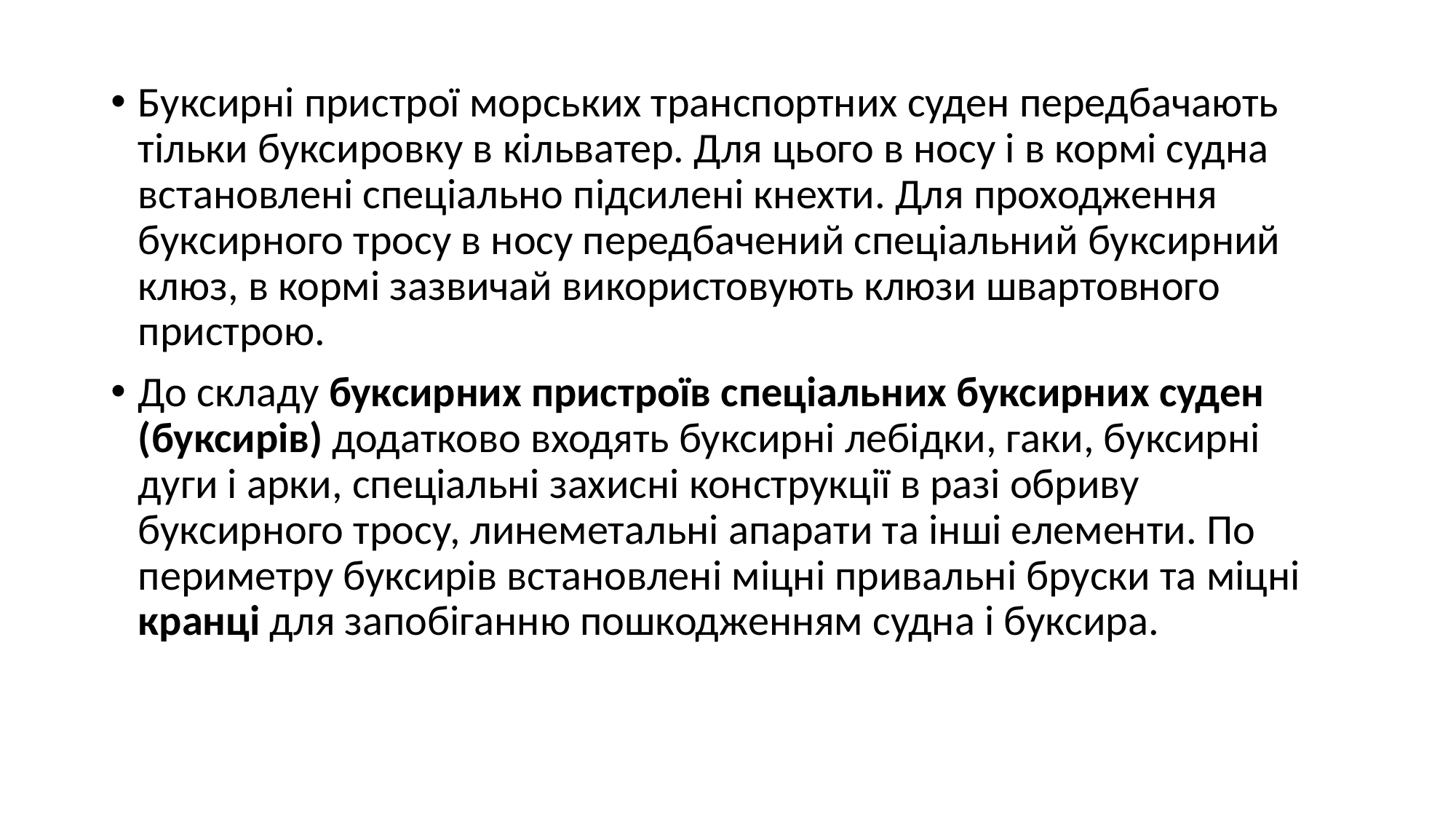

Буксирні пристрої морських транспортних суден передбачають тільки буксировку в кільватер. Для цього в носу і в кормі судна встановлені спеціально підсилені кнехти. Для проходження буксирного тросу в носу передбачений спеціальний буксирний клюз, в кормі зазвичай використовують клюзи швартовного пристрою.
До складу буксирних пристроїв спеціальних буксирних суден (буксирів) додатково входять буксирні лебідки, гаки, буксирні дуги і арки, спеціальні захисні конструкції в разі обриву буксирного тросу, линеметальні апарати та інші елементи. По периметру буксирів встановлені міцні привальні бруски та міцні кранці для запобіганню пошкодженням судна і буксира.